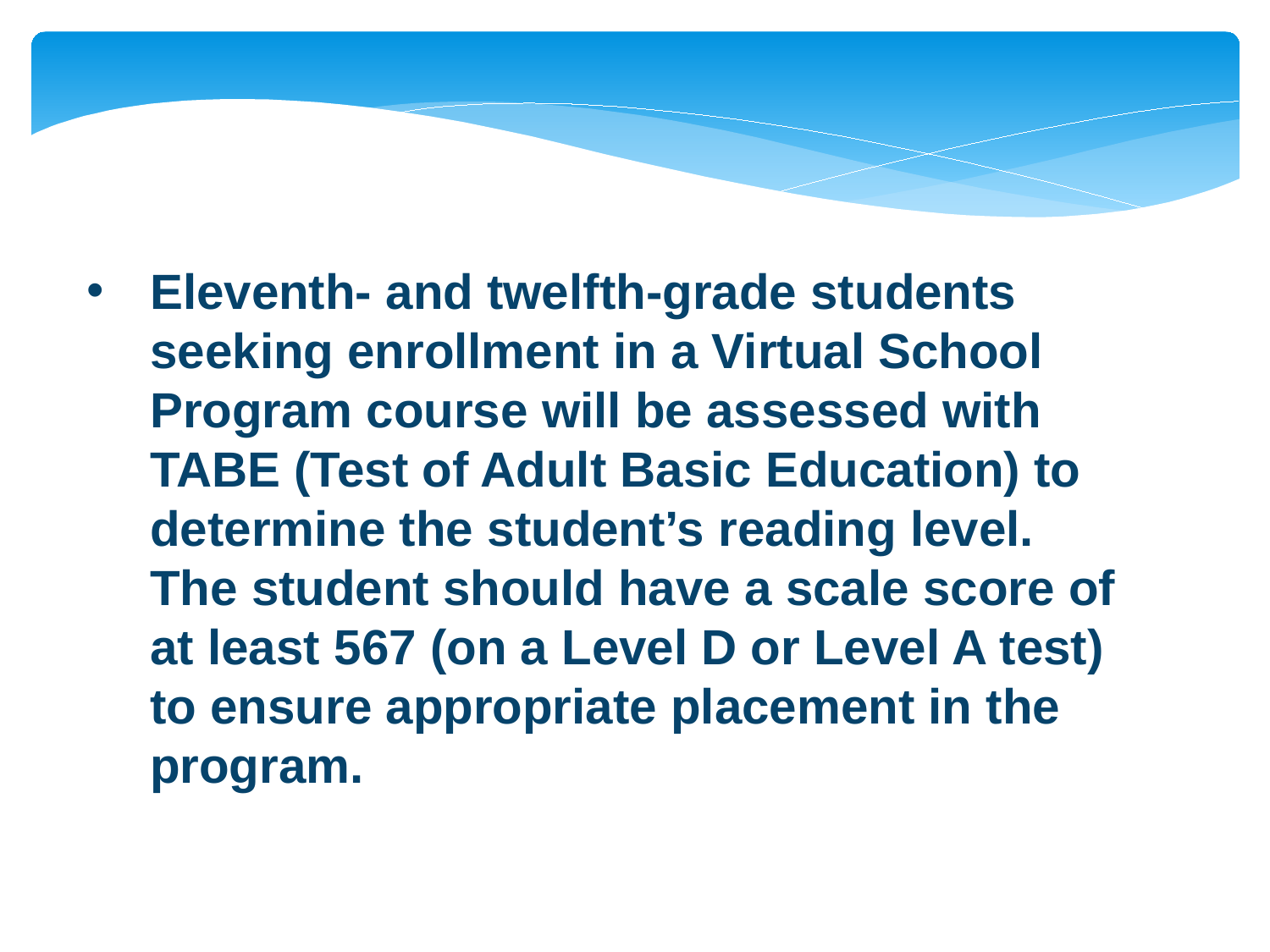

Eleventh- and twelfth-grade students seeking enrollment in a Virtual School Program course will be assessed with TABE (Test of Adult Basic Education) to determine the student’s reading level. The student should have a scale score of at least 567 (on a Level D or Level A test) to ensure appropriate placement in the program.